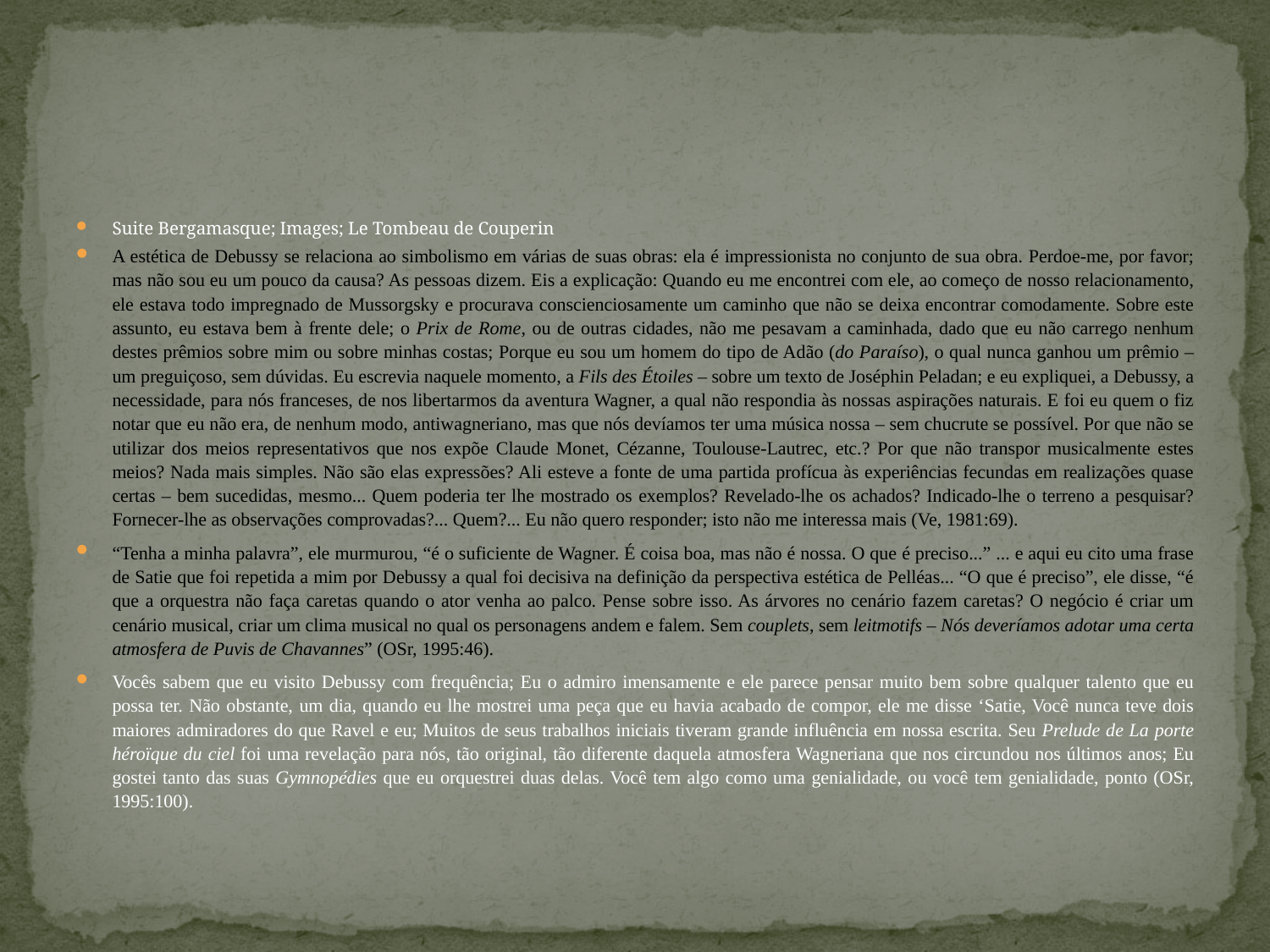

#
Suite Bergamasque; Images; Le Tombeau de Couperin
A estética de Debussy se relaciona ao simbolismo em várias de suas obras: ela é impressionista no conjunto de sua obra. Perdoe-me, por favor; mas não sou eu um pouco da causa? As pessoas dizem. Eis a explicação: Quando eu me encontrei com ele, ao começo de nosso relacionamento, ele estava todo impregnado de Mussorgsky e procurava conscienciosamente um caminho que não se deixa encontrar comodamente. Sobre este assunto, eu estava bem à frente dele; o Prix de Rome, ou de outras cidades, não me pesavam a caminhada, dado que eu não carrego nenhum destes prêmios sobre mim ou sobre minhas costas; Porque eu sou um homem do tipo de Adão (do Paraíso), o qual nunca ganhou um prêmio – um preguiçoso, sem dúvidas. Eu escrevia naquele momento, a Fils des Étoiles – sobre um texto de Joséphin Peladan; e eu expliquei, a Debussy, a necessidade, para nós franceses, de nos libertarmos da aventura Wagner, a qual não respondia às nossas aspirações naturais. E foi eu quem o fiz notar que eu não era, de nenhum modo, antiwagneriano, mas que nós devíamos ter uma música nossa – sem chucrute se possível. Por que não se utilizar dos meios representativos que nos expõe Claude Monet, Cézanne, Toulouse-Lautrec, etc.? Por que não transpor musicalmente estes meios? Nada mais simples. Não são elas expressões? Ali esteve a fonte de uma partida profícua às experiências fecundas em realizações quase certas – bem sucedidas, mesmo... Quem poderia ter lhe mostrado os exemplos? Revelado-lhe os achados? Indicado-lhe o terreno a pesquisar? Fornecer-lhe as observações comprovadas?... Quem?... Eu não quero responder; isto não me interessa mais (Ve, 1981:69).
“Tenha a minha palavra”, ele murmurou, “é o suficiente de Wagner. É coisa boa, mas não é nossa. O que é preciso...” ... e aqui eu cito uma frase de Satie que foi repetida a mim por Debussy a qual foi decisiva na definição da perspectiva estética de Pelléas... “O que é preciso”, ele disse, “é que a orquestra não faça caretas quando o ator venha ao palco. Pense sobre isso. As árvores no cenário fazem caretas? O negócio é criar um cenário musical, criar um clima musical no qual os personagens andem e falem. Sem couplets, sem leitmotifs – Nós deveríamos adotar uma certa atmosfera de Puvis de Chavannes” (OSr, 1995:46).
Vocês sabem que eu visito Debussy com frequência; Eu o admiro imensamente e ele parece pensar muito bem sobre qualquer talento que eu possa ter. Não obstante, um dia, quando eu lhe mostrei uma peça que eu havia acabado de compor, ele me disse ‘Satie, Você nunca teve dois maiores admiradores do que Ravel e eu; Muitos de seus trabalhos iniciais tiveram grande influência em nossa escrita. Seu Prelude de La porte héroïque du ciel foi uma revelação para nós, tão original, tão diferente daquela atmosfera Wagneriana que nos circundou nos últimos anos; Eu gostei tanto das suas Gymnopédies que eu orquestrei duas delas. Você tem algo como uma genialidade, ou você tem genialidade, ponto (OSr, 1995:100).